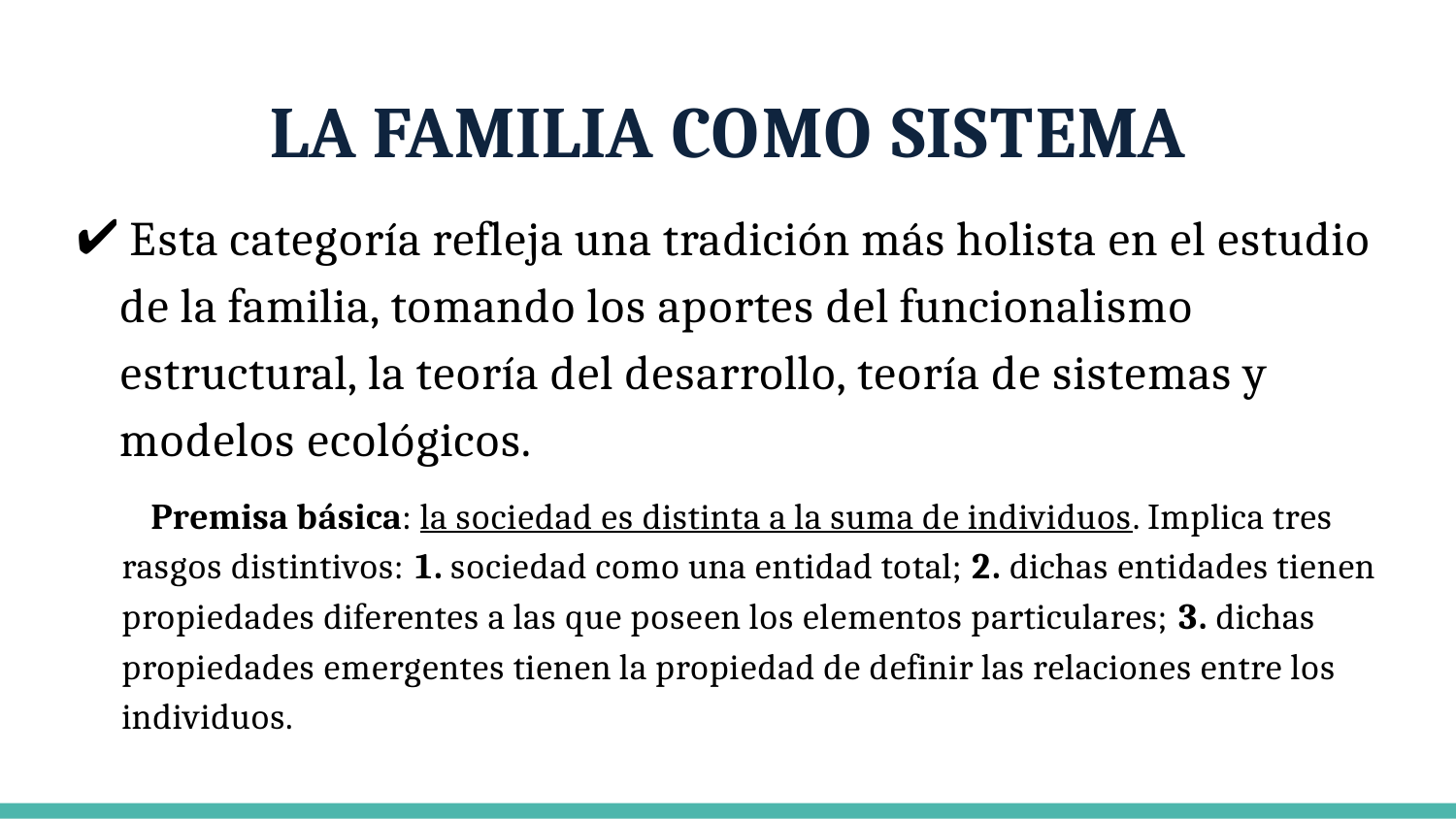

# LA FAMILIA COMO SISTEMA

 Esta categoría refleja una tradición más holista en el estudio de la familia, tomando los aportes del funcionalismo estructural, la teoría del desarrollo, teoría de sistemas y modelos ecológicos.
Premisa básica: la sociedad es distinta a la suma de individuos. Implica tres rasgos distintivos: 1. sociedad como una entidad total; 2. dichas entidades tienen propiedades diferentes a las que poseen los elementos particulares; 3. dichas propiedades emergentes tienen la propiedad de definir las relaciones entre los individuos.